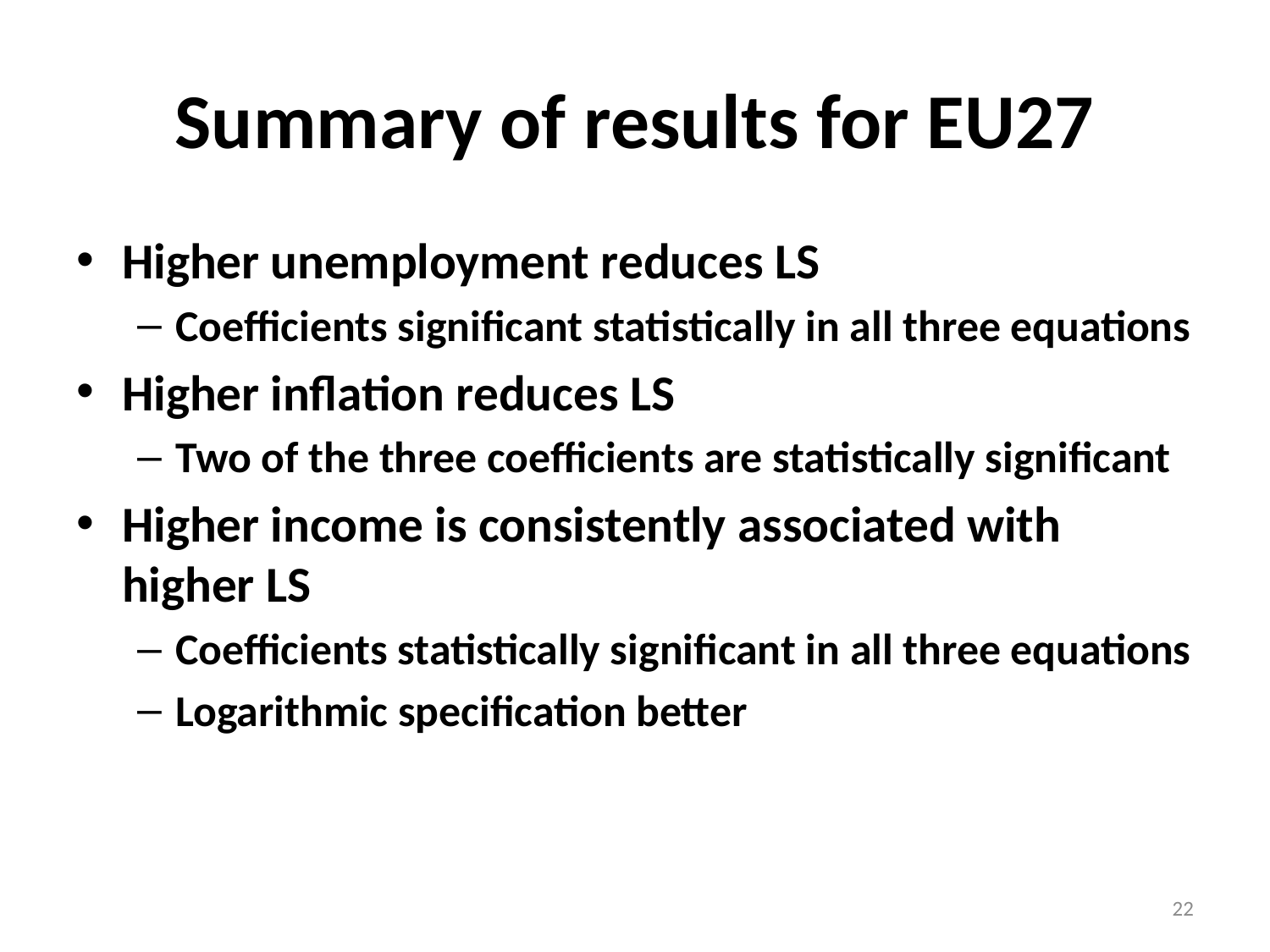

# Summary of results for EU27
Higher unemployment reduces LS
Coefficients significant statistically in all three equations
Higher inflation reduces LS
Two of the three coefficients are statistically significant
Higher income is consistently associated with higher LS
Coefficients statistically significant in all three equations
Logarithmic specification better

22